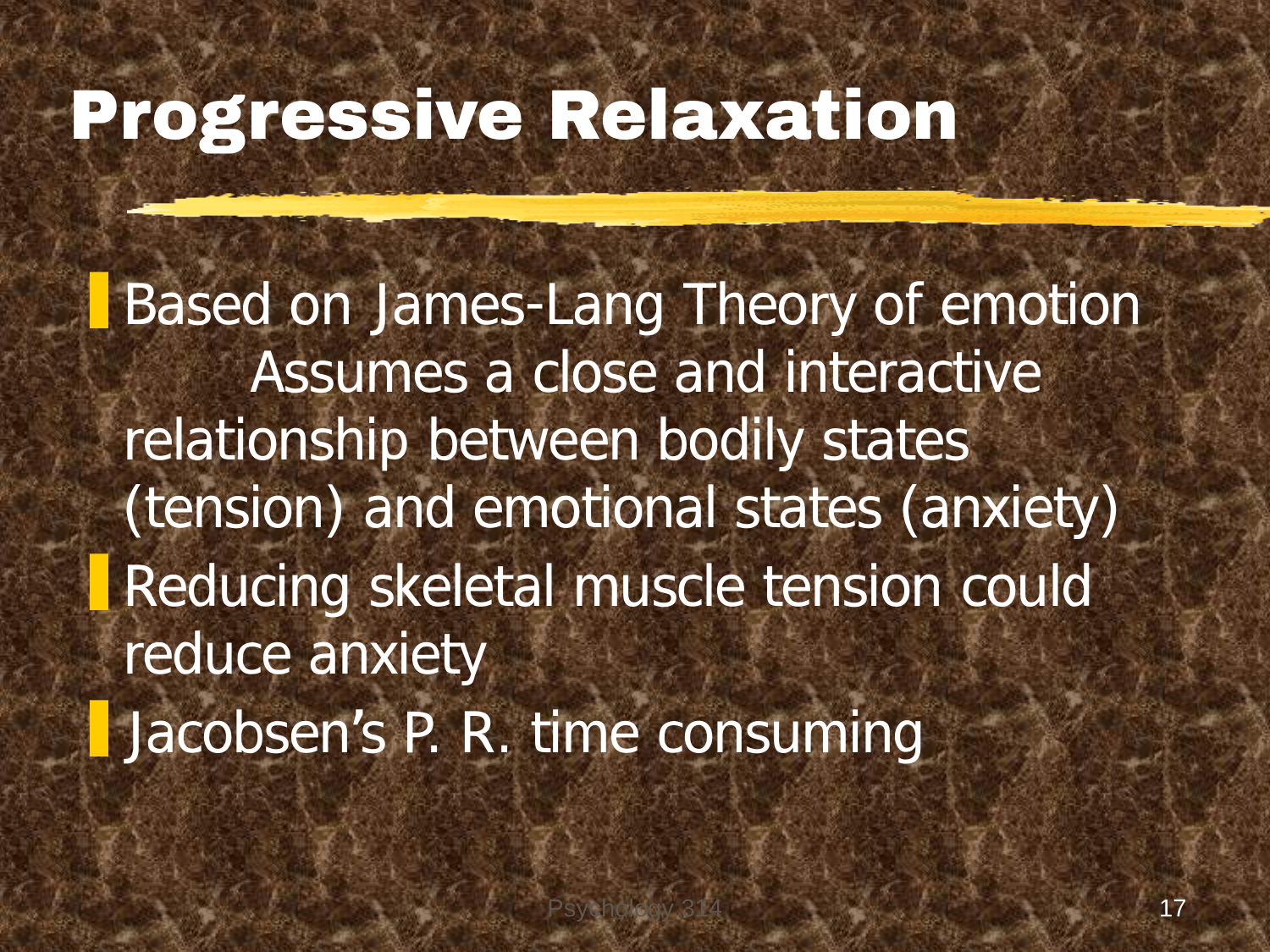

# Progressive Relaxation
Based on James-Lang Theory of emotion	Assumes a close and interactive relationship between bodily states (tension) and emotional states (anxiety)
Reducing skeletal muscle tension could reduce anxiety
Jacobsen’s P. R. time consuming
Psychology 314
17